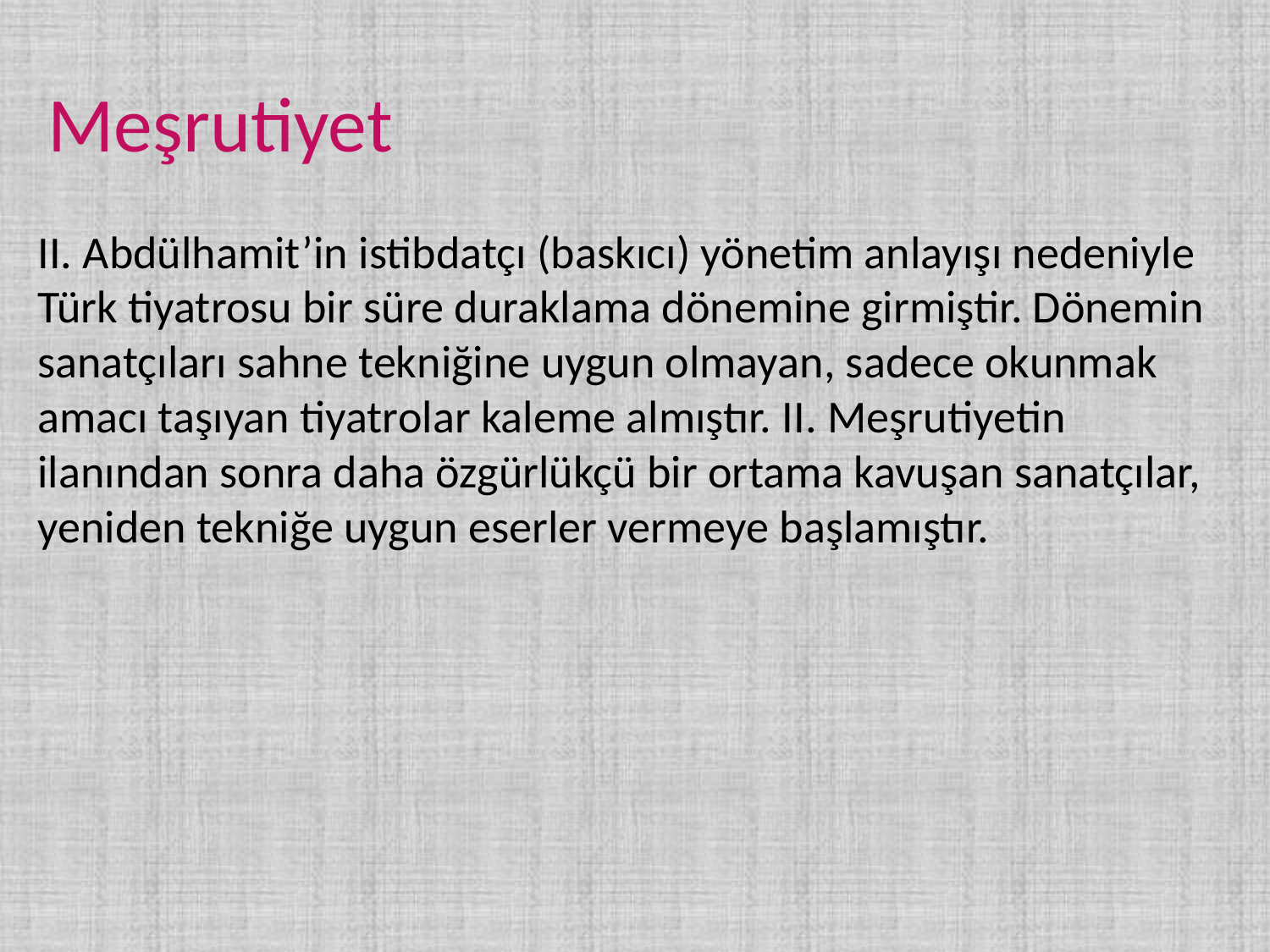

# Meşrutiyet
II. Abdülhamit’in istibdatçı (baskıcı) yönetim anlayışı nedeniyle Türk tiyatrosu bir süre duraklama dönemine girmiştir. Dönemin sanatçıları sahne tekniğine uygun olmayan, sadece okunmak amacı taşıyan tiyatrolar kaleme almıştır. II. Meşrutiyetin ilanından sonra daha özgürlükçü bir ortama kavuşan sanatçılar, yeniden tekniğe uygun eserler vermeye başlamıştır.